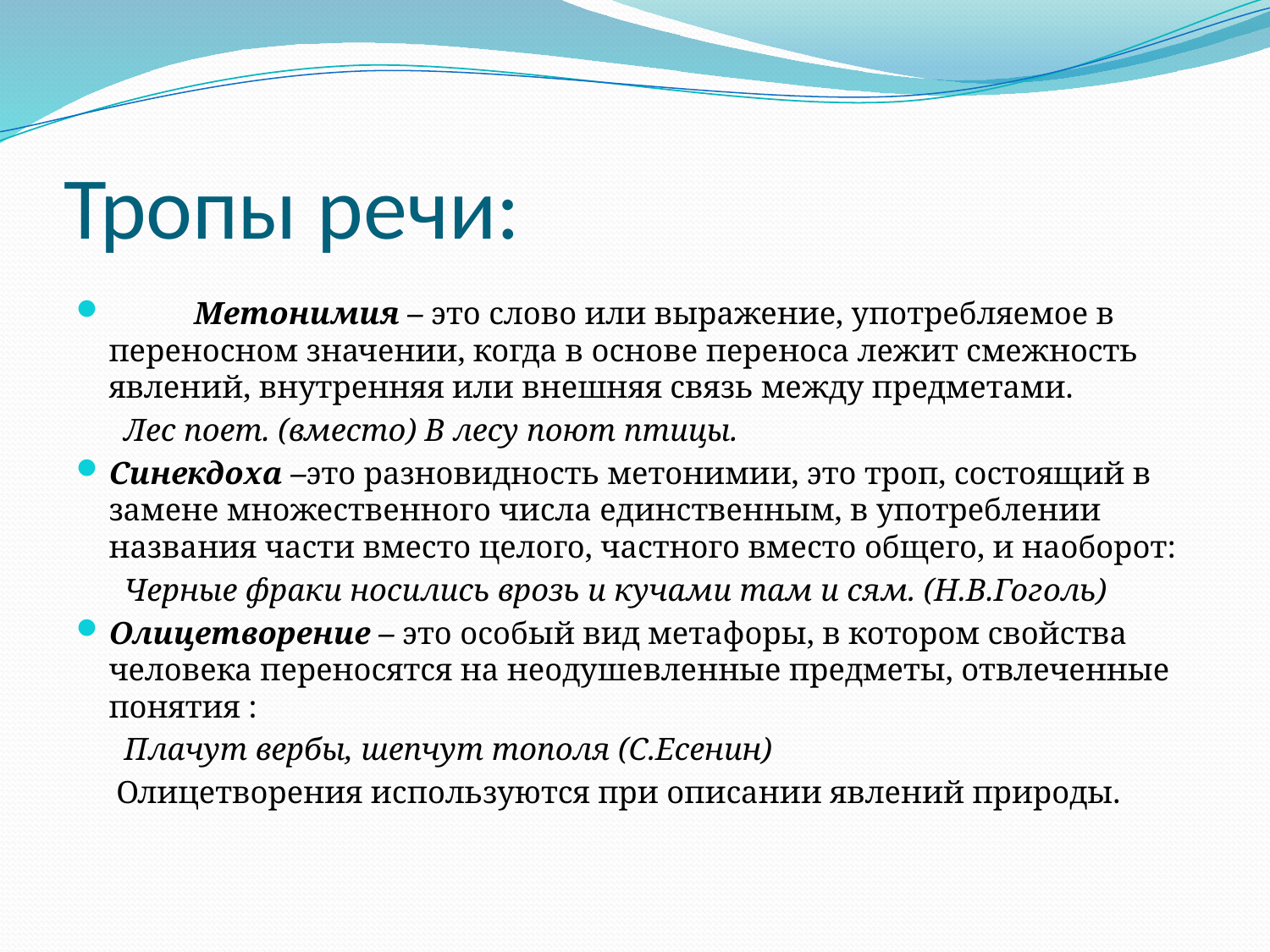

# Тропы речи:
	Метонимия – это слово или выражение, употребляемое в переносном значении, когда в основе переноса лежит смежность явлений, внутренняя или внешняя связь между предметами.
      Лес поет. (вместо) В лесу поют птицы.
	Синекдоха –это разновидность метонимии, это троп, состоящий в замене множественного числа единственным, в употреблении названия части вместо целого, частного вместо общего, и наоборот:
      Черные фраки носились врозь и кучами там и сям. (Н.В.Гоголь)
	Олицетворение – это особый вид метафоры, в котором свойства человека переносятся на неодушевленные предметы, отвлеченные понятия :
      Плачут вербы, шепчут тополя (С.Есенин)
     Олицетворения используются при описании явлений природы.